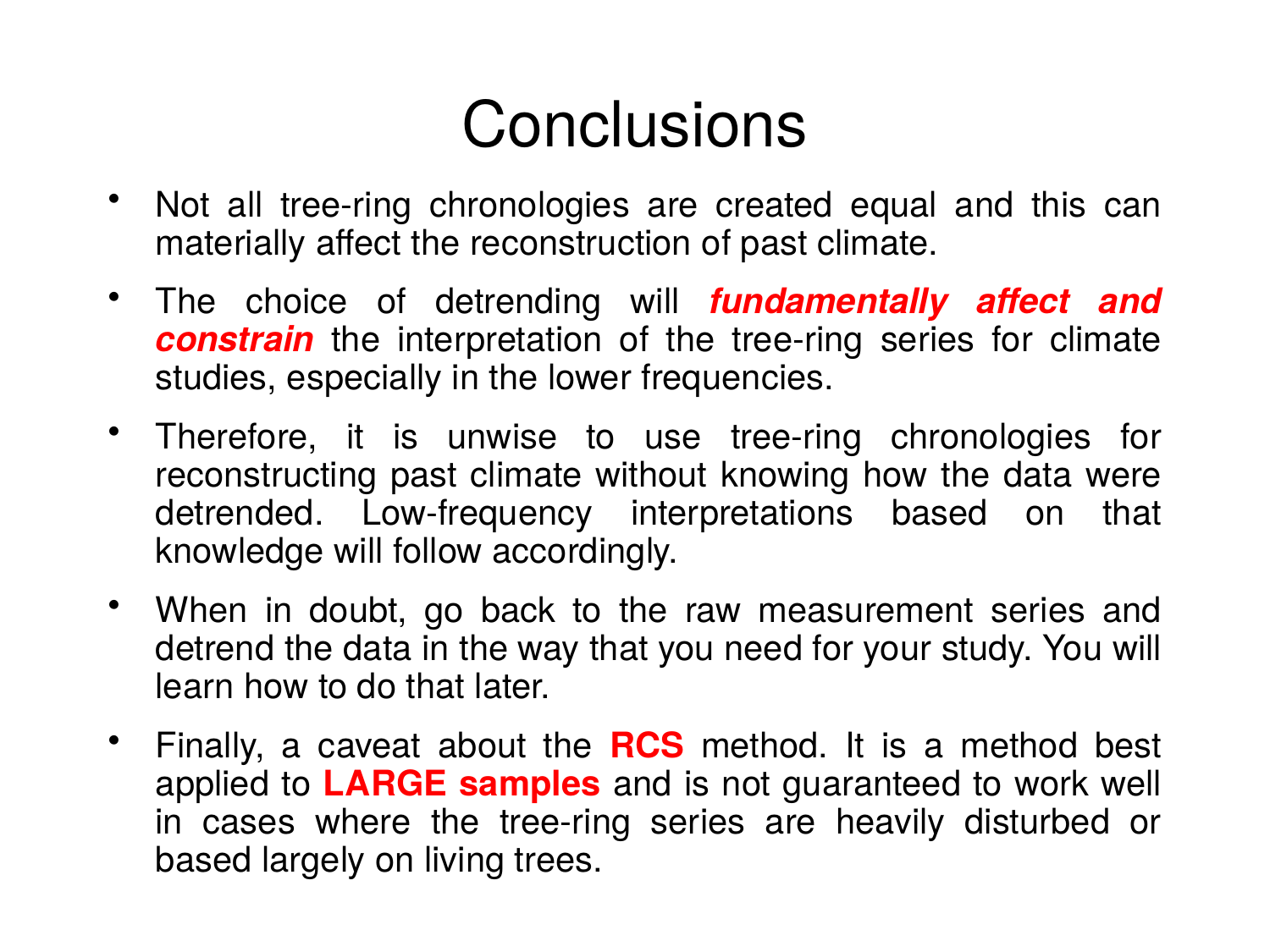

# Conclusions
Not all tree-ring chronologies are created equal and this can materially affect the reconstruction of past climate.
The choice of detrending will fundamentally affect and constrain the interpretation of the tree-ring series for climate studies, especially in the lower frequencies.
Therefore, it is unwise to use tree-ring chronologies for reconstructing past climate without knowing how the data were detrended. Low-frequency interpretations based on that knowledge will follow accordingly.
When in doubt, go back to the raw measurement series and detrend the data in the way that you need for your study. You will learn how to do that later.
Finally, a caveat about the RCS method. It is a method best applied to LARGE samples and is not guaranteed to work well in cases where the tree-ring series are heavily disturbed or based largely on living trees.